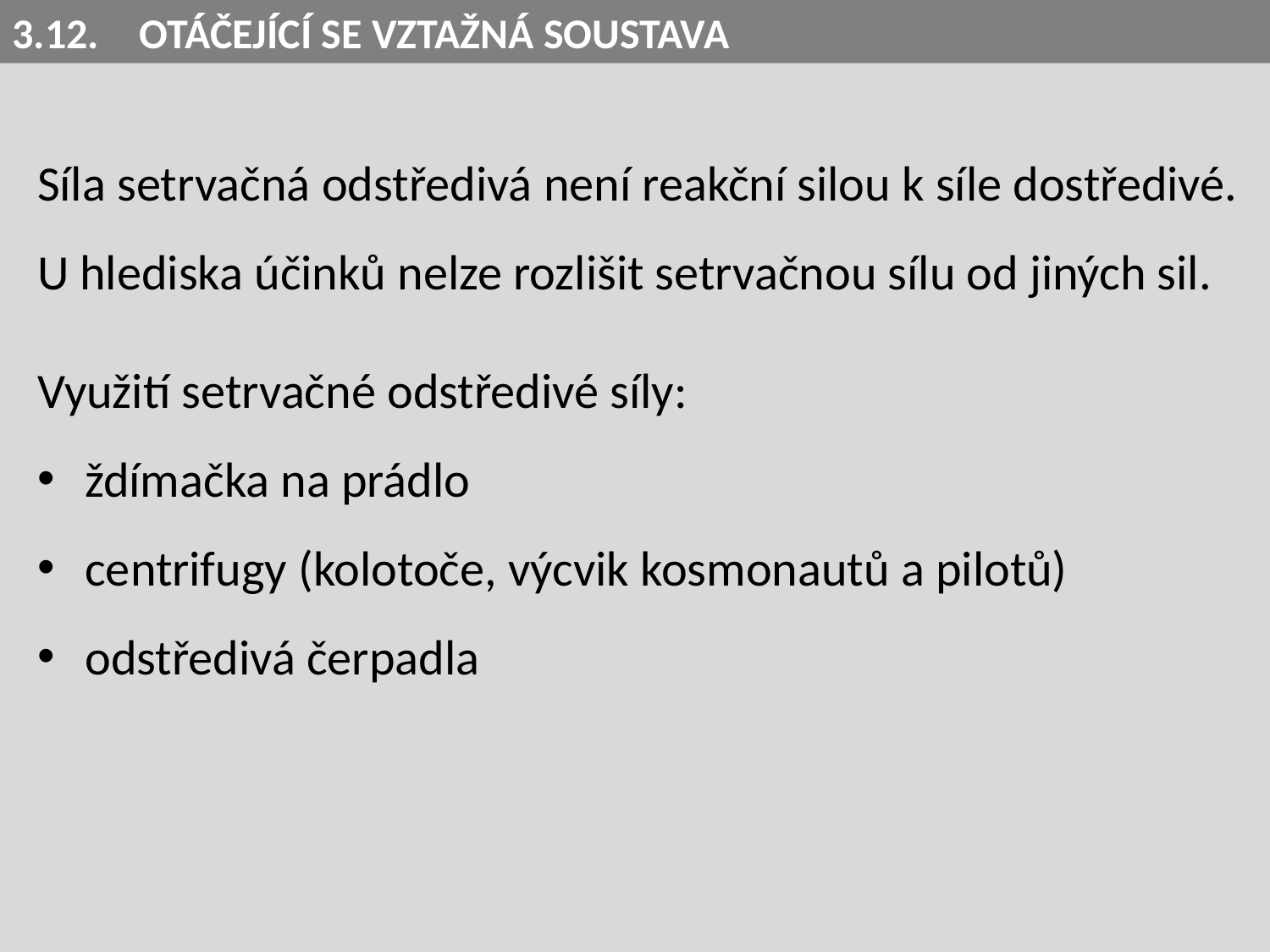

3.12.	OTÁČEJÍCÍ SE VZTAŽNÁ SOUSTAVA
Síla setrvačná odstředivá není reakční silou k síle dostředivé.
U hlediska účinků nelze rozlišit setrvačnou sílu od jiných sil.

Využití setrvačné odstředivé síly:
ždímačka na prádlo
centrifugy (kolotoče, výcvik kosmonautů a pilotů)
odstředivá čerpadla